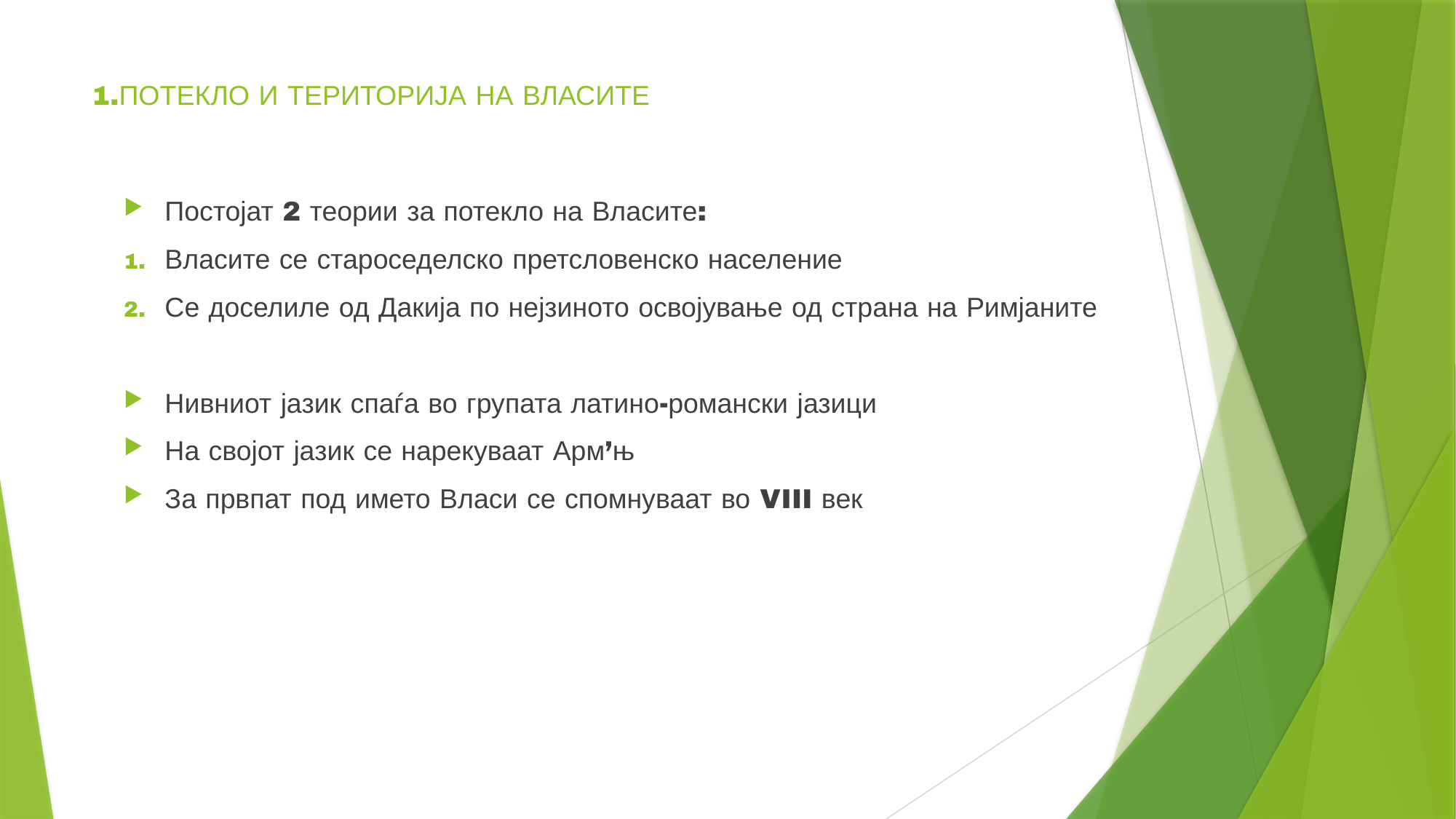

# 1.ПОТЕКЛО И ТЕРИТОРИЈА НА ВЛАСИТЕ
Постојат 2 теории за потекло на Власите:
Власите се староседелско претсловенско население
Се доселиле од Дакија по нејзиното освојување од страна на Римјаните

Нивниот јазик спаѓа во групата латино-романски јазици
На својот јазик се нарекуваат Арм’њ
За првпат под името Власи се спомнуваат во VIII век